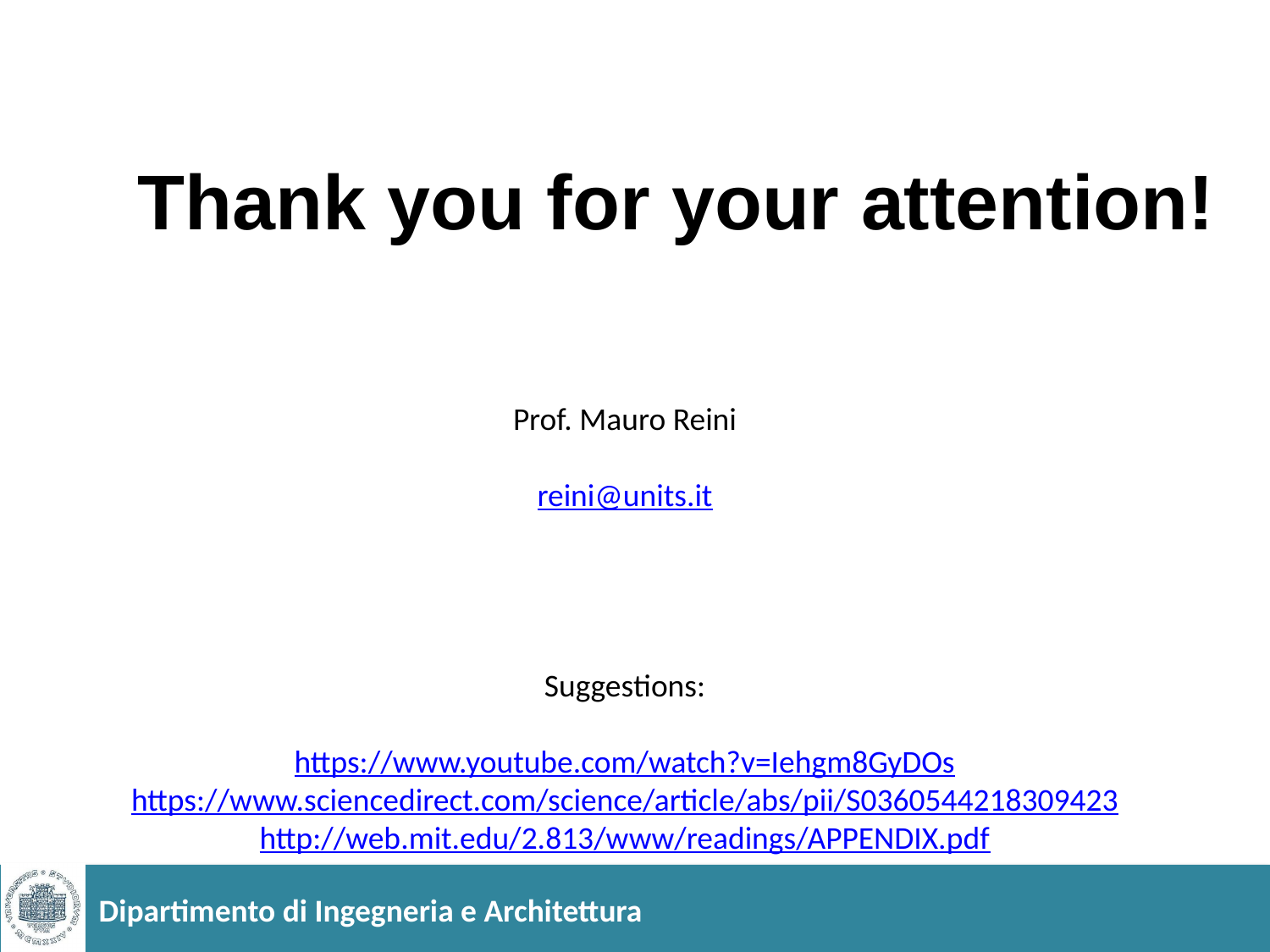

Thank you for your attention!

Prof. Mauro Reini

reini@units.it

Suggestions:

https://www.youtube.com/watch?v=Iehgm8GyDOs
https://www.sciencedirect.com/science/article/abs/pii/S0360544218309423
http://web.mit.edu/2.813/www/readings/APPENDIX.pdf